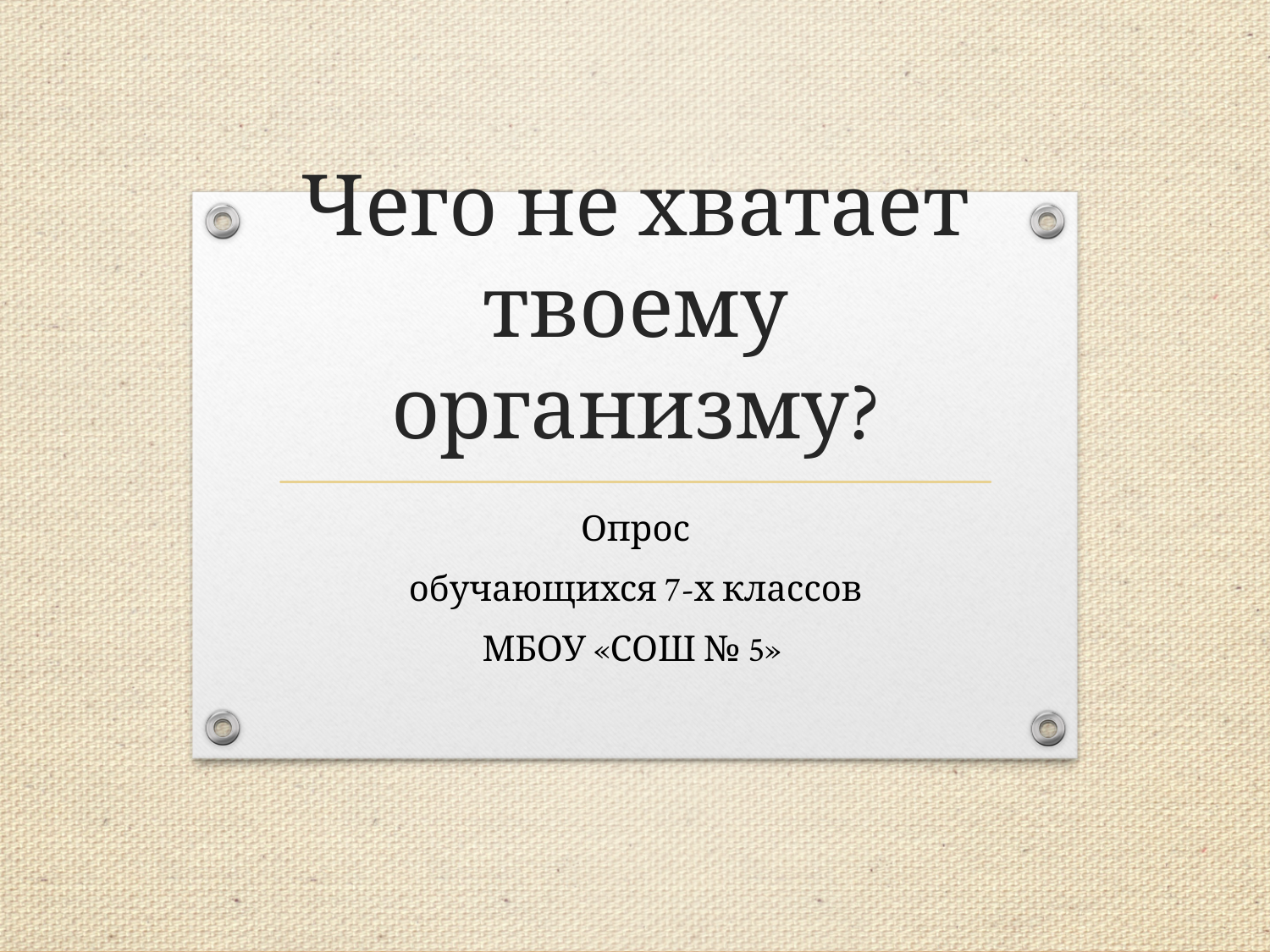

# Чего не хватает твоему организму?
Опрос
 обучающихся 7-х классов
МБОУ «СОШ № 5»